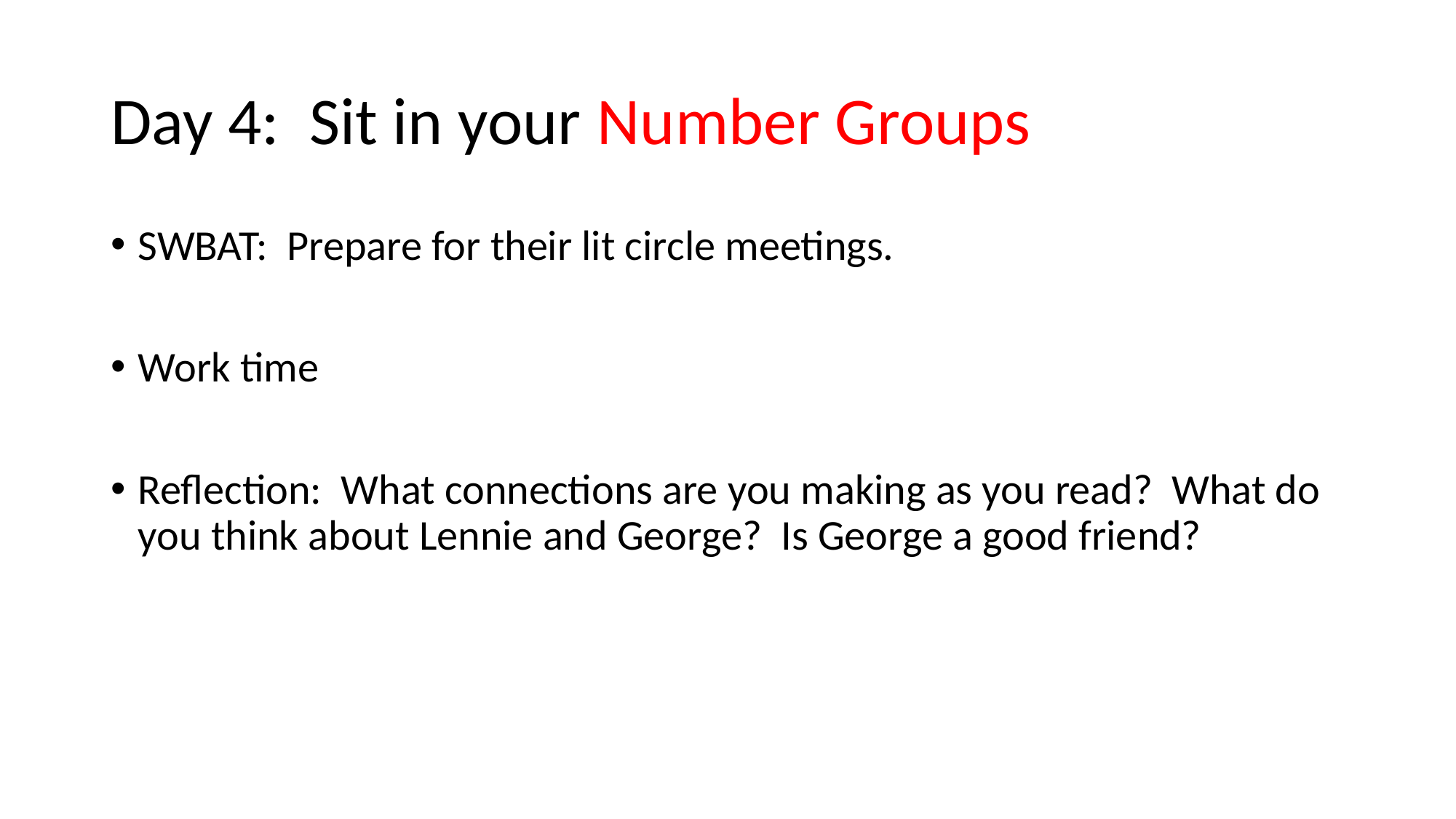

# Day 4:  Sit in your Number Groups
SWBAT:  Prepare for their lit circle meetings.

Work time

Reflection:  What connections are you making as you read?  What do you think about Lennie and George?  Is George a good friend?